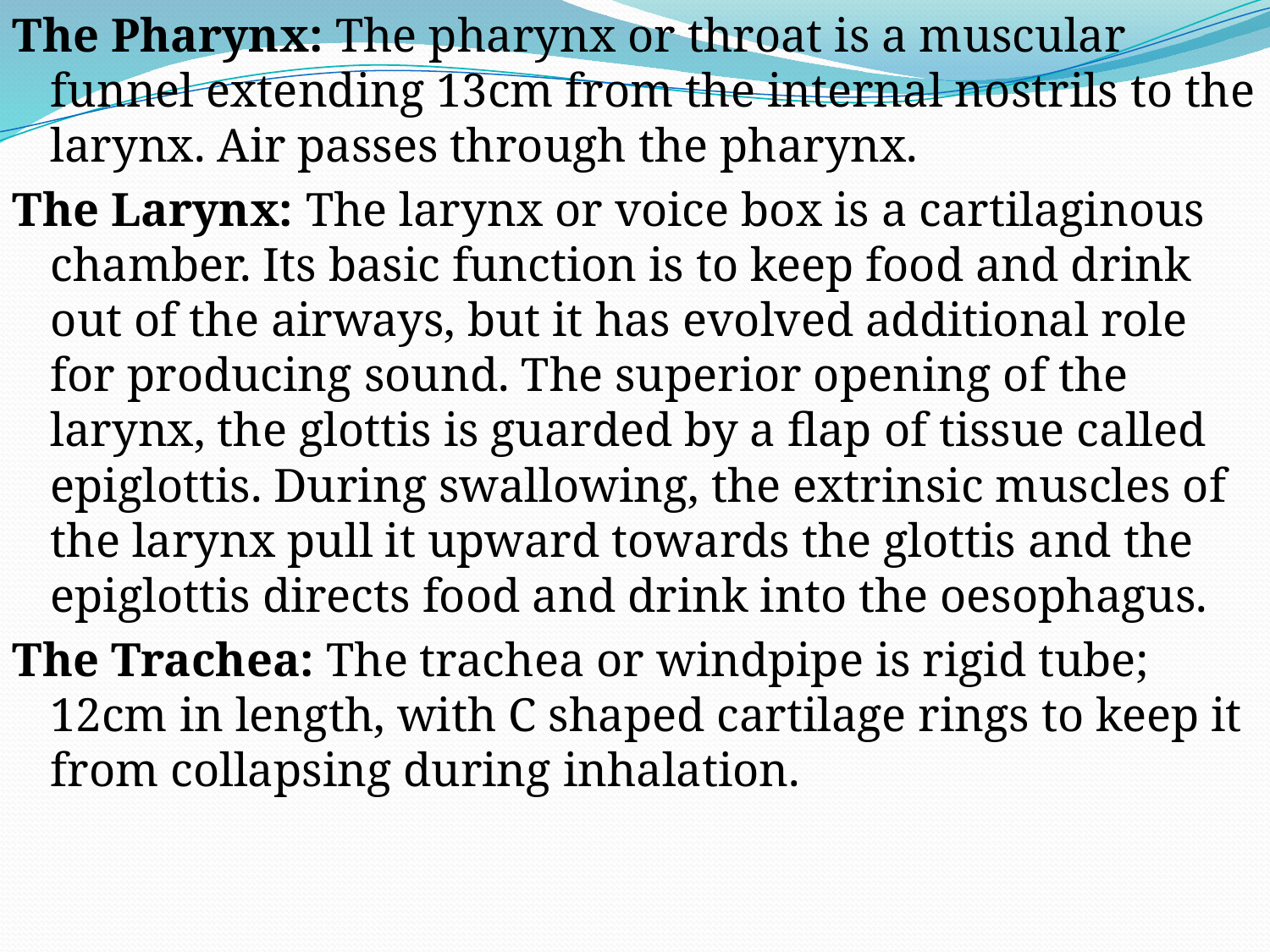

The Pharynx: The pharynx or throat is a muscular funnel extending 13cm from the internal nostrils to the larynx. Air passes through the pharynx.
The Larynx: The larynx or voice box is a cartilaginous chamber. Its basic function is to keep food and drink out of the airways, but it has evolved additional role for producing sound. The superior opening of the larynx, the glottis is guarded by a flap of tissue called epiglottis. During swallowing, the extrinsic muscles of the larynx pull it upward towards the glottis and the epiglottis directs food and drink into the oesophagus.
The Trachea: The trachea or windpipe is rigid tube; 12cm in length, with C shaped cartilage rings to keep it from collapsing during inhalation.